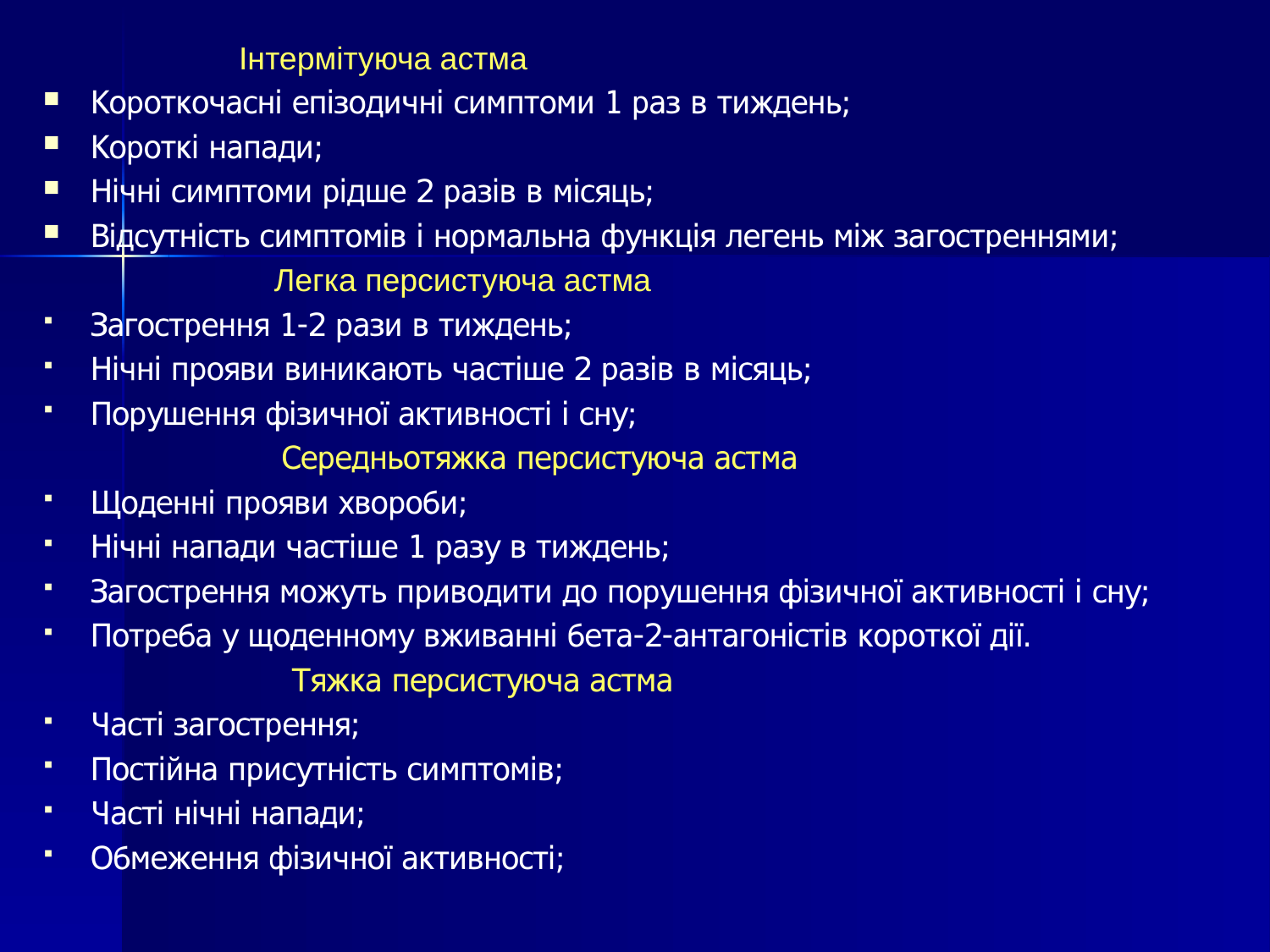

# Інтермітуюча астма
Короткочасні епізодичні симптоми 1 раз в тиждень;
Короткі напади;
Нічні симптоми рідше 2 разів в місяць;
Відсутність симптомів і нормальна функція легень між загостреннями;
                          Легка персистуюча астма
Загострення 1-2 рази в тиждень;
Нічні прояви виникають частіше 2 разів в місяць;
Порушення фізичної активності і сну;
                        Середньотяжка персистуюча астма
Щоденні прояви хвороби;
Нічні напади частіше 1 разу в тиждень;
Загострення можуть приводити до порушення фізичної активності і сну;
Потреба у щоденному вживанні бета-2-антагоністів короткої дії.
                         Тяжка персистуюча астма
Часті загострення;
Постійна присутність симптомів;
Часті нічні напади;
Обмеження фізичної активності;